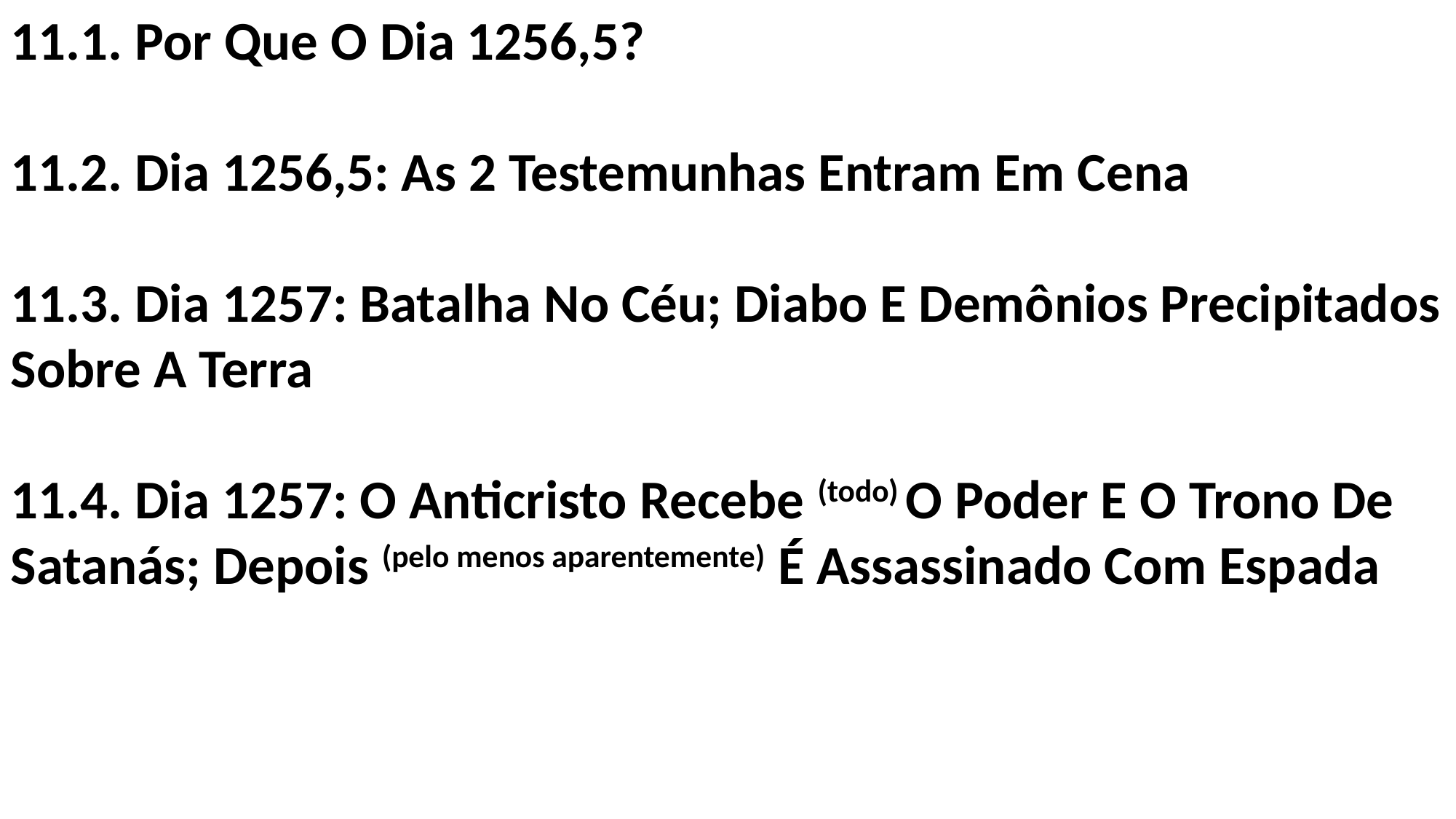

11.1. Por Que O Dia 1256,5?
11.2. Dia 1256,5: As 2 Testemunhas Entram Em Cena
11.3. Dia 1257: Batalha No Céu; Diabo E Demônios Precipitados Sobre A Terra
11.4. Dia 1257: O Anticristo Recebe (todo) O Poder E O Trono De Satanás; Depois (pelo menos aparentemente) É Assassinado Com Espada